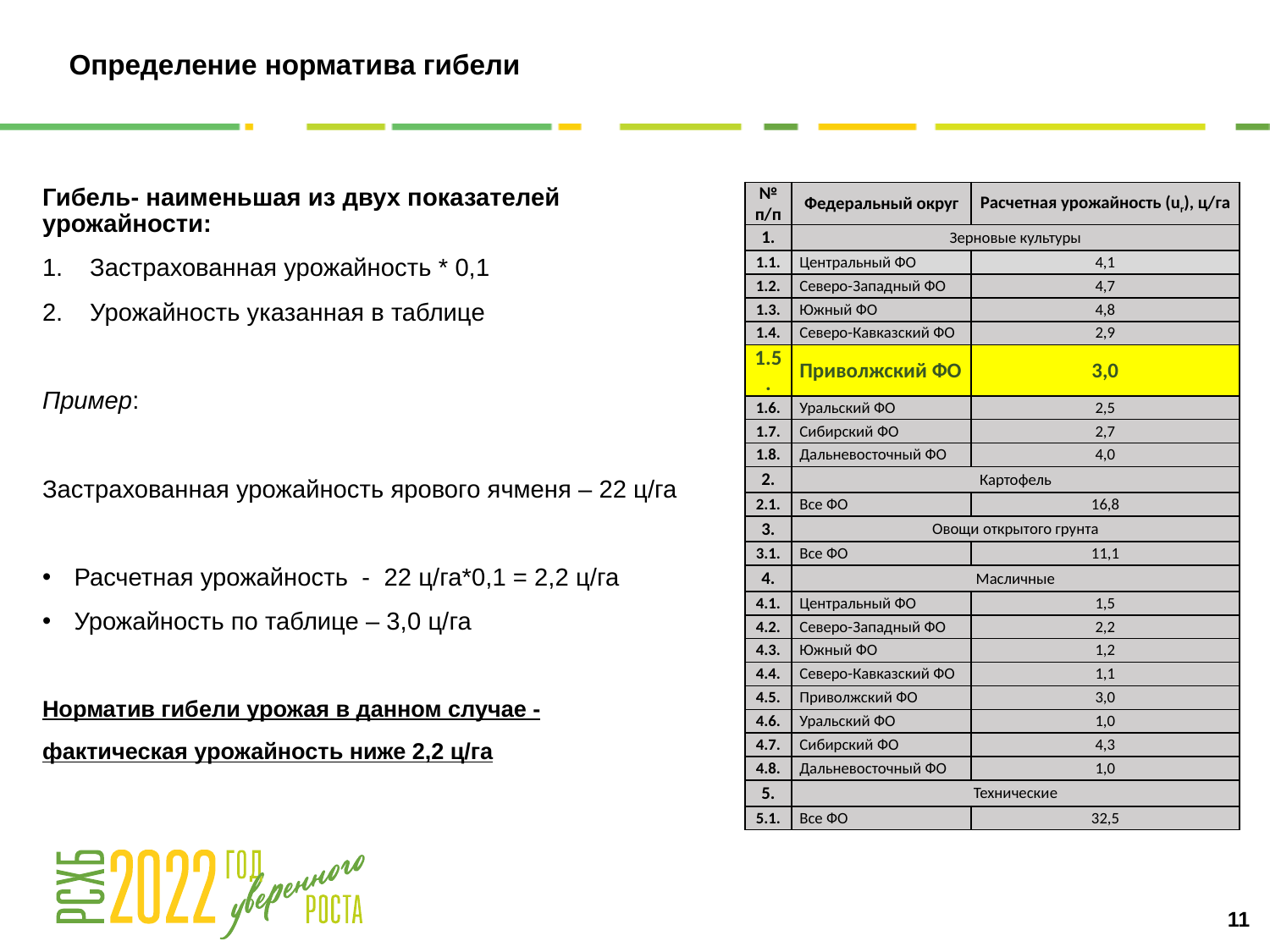

# Определение норматива гибели
Гибель- наименьшая из двух показателей
урожайности:
Застрахованная урожайность * 0,1
Урожайность указанная в таблице

Пример:

Застрахованная урожайность ярового ячменя – 22 ц/га

Расчетная урожайность  -  22 ц/га*0,1 = 2,2 ц/га
Урожайность по таблице – 3,0 ц/га

Норматив гибели урожая в данном случае -
фактическая урожайность ниже 2,2 ц/га

| № п/п | Федеральный округ | Расчетная урожайность (ur), ц/га |
| --- | --- | --- |
| 1. | Зерновые культуры |  |
| 1.1. | Центральный ФО | 4,1 |
| 1.2. | Северо-Западный ФО | 4,7 |
| 1.3. | Южный ФО | 4,8 |
| 1.4. | Северо-Кавказский ФО | 2,9 |
| 1.5. | Приволжский ФО | 3,0 |
| 1.6. | Уральский ФО | 2,5 |
| 1.7. | Сибирский ФО | 2,7 |
| 1.8. | Дальневосточный ФО | 4,0 |
| 2. | Картофель |  |
| 2.1. | Все ФО | 16,8 |
| 3. | Овощи открытого грунта |  |
| 3.1. | Все ФО | 11,1 |
| 4. | Масличные |  |
| 4.1. | Центральный ФО | 1,5 |
| 4.2. | Северо-Западный ФО | 2,2 |
| 4.3. | Южный ФО | 1,2 |
| 4.4. | Северо-Кавказский ФО | 1,1 |
| 4.5. | Приволжский ФО | 3,0 |
| 4.6. | Уральский ФО | 1,0 |
| 4.7. | Сибирский ФО | 4,3 |
| 4.8. | Дальневосточный ФО | 1,0 |
| 5. | Технические |  |
| 5.1. | Все ФО | 32,5 |
11